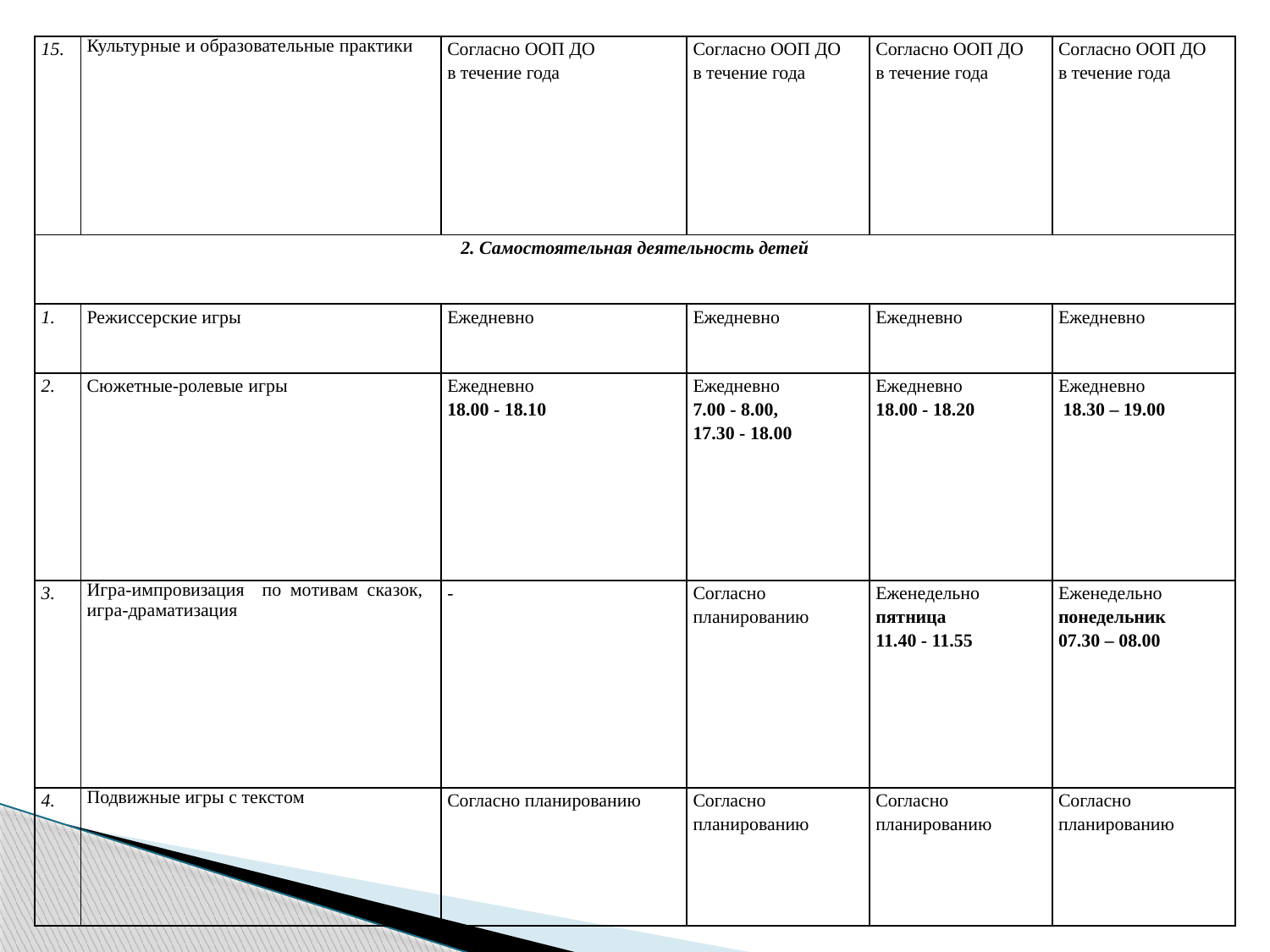

| 15. | Культурные и образовательные практики | Согласно ООП ДО в течение года | Согласно ООП ДО в течение года | Согласно ООП ДО в течение года | Согласно ООП ДО в течение года |
| --- | --- | --- | --- | --- | --- |
| 2. Самостоятельная деятельность детей |  |  |  |  |  |
| 1. | Режиссерские игры | Ежедневно | Ежедневно | Ежедневно | Ежедневно |
| 2. | Сюжетные-ролевые игры | Ежедневно 18.00 - 18.10 | Ежедневно 7.00 - 8.00, 17.30 - 18.00 | Ежедневно 18.00 - 18.20 | Ежедневно 18.30 – 19.00 |
| 3. | Игра-импровизация по мотивам сказок, игра-драматизация | - | Согласно планированию | Еженедельно пятница 11.40 - 11.55 | Еженедельно понедельник 07.30 – 08.00 |
| 4. | Подвижные игры с текстом | Согласно планированию | Согласно планированию | Согласно планированию | Согласно планированию |